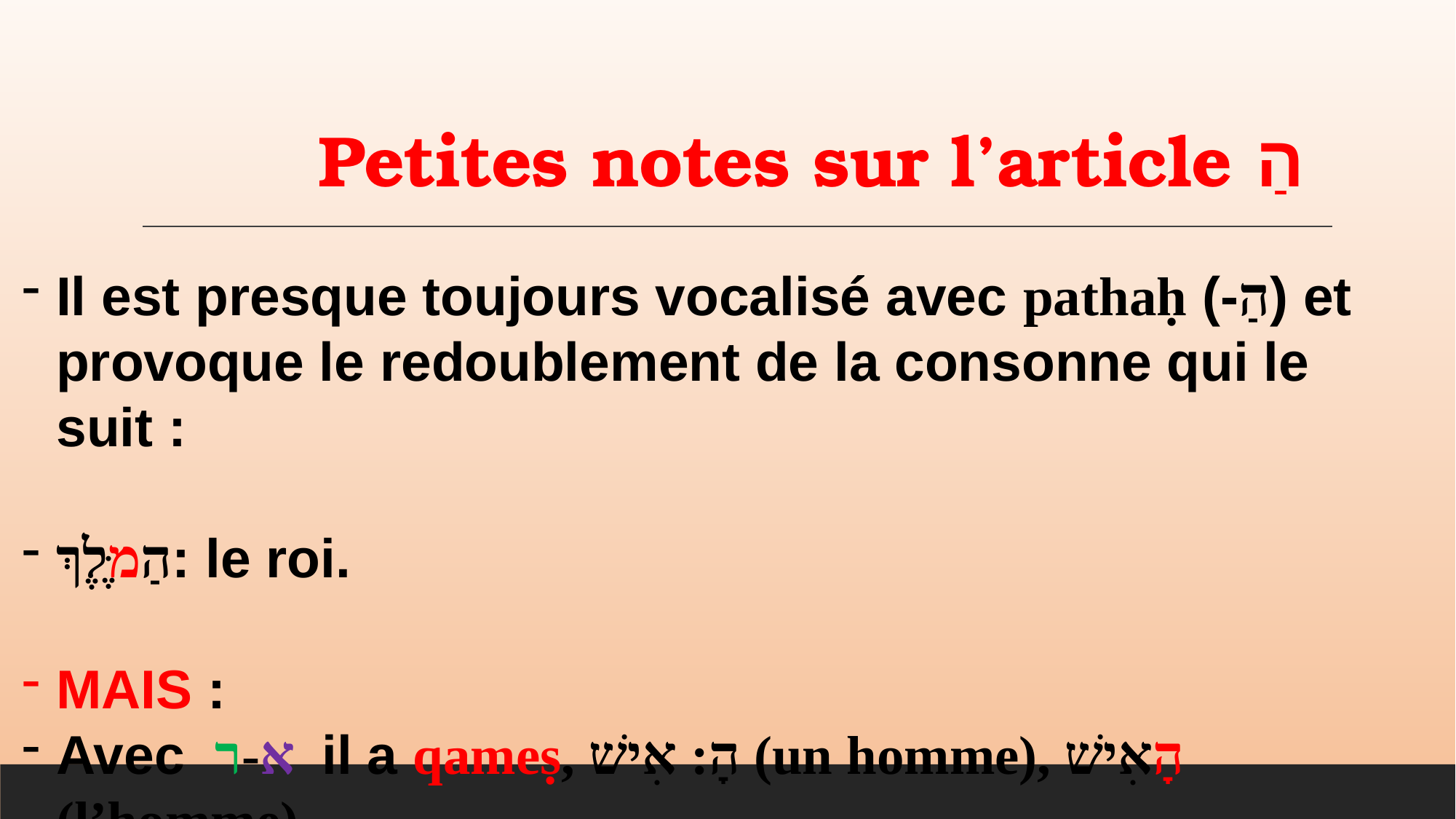

# Petites notes sur l’article הַ
Il est presque toujours vocalisé avec pathaḥ (-הַ) et provoque le redoublement de la consonne qui le suit :

הַמֶּלֶךְ: le roi.

MAIS :
Avec  א-ר  il a qameṣ, הָ: אׅישׁ (un homme), הָאׅישׁ (l’homme)